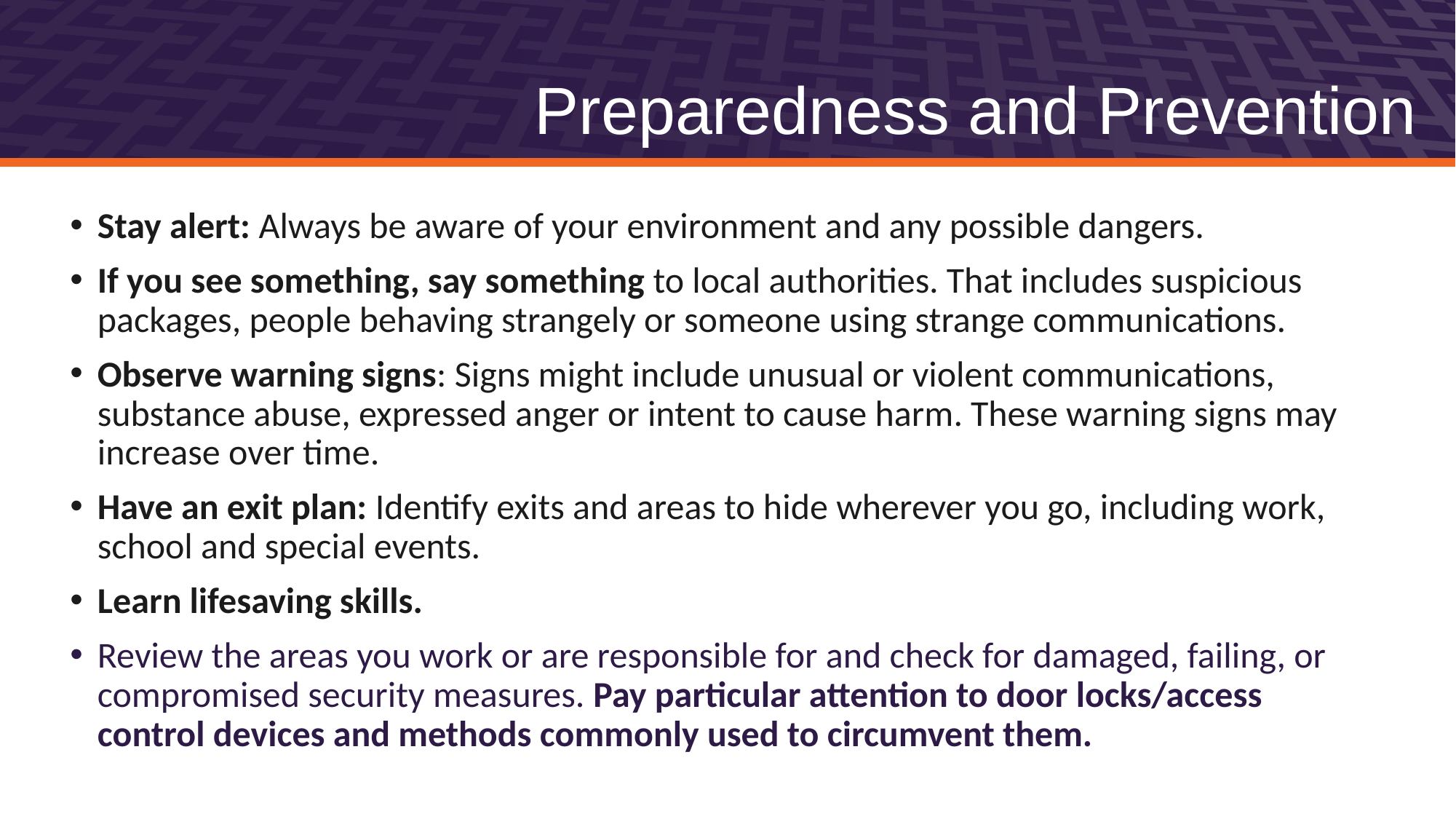

# Preparedness and Prevention
Stay alert: Always be aware of your environment and any possible dangers.
If you see something, say something to local authorities. That includes suspicious packages, people behaving strangely or someone using strange communications.
Observe warning signs: Signs might include unusual or violent communications, substance abuse, expressed anger or intent to cause harm. These warning signs may increase over time.
Have an exit plan: Identify exits and areas to hide wherever you go, including work, school and special events.
Learn lifesaving skills.
Review the areas you work or are responsible for and check for damaged, failing, or compromised security measures. Pay particular attention to door locks/access control devices and methods commonly used to circumvent them.